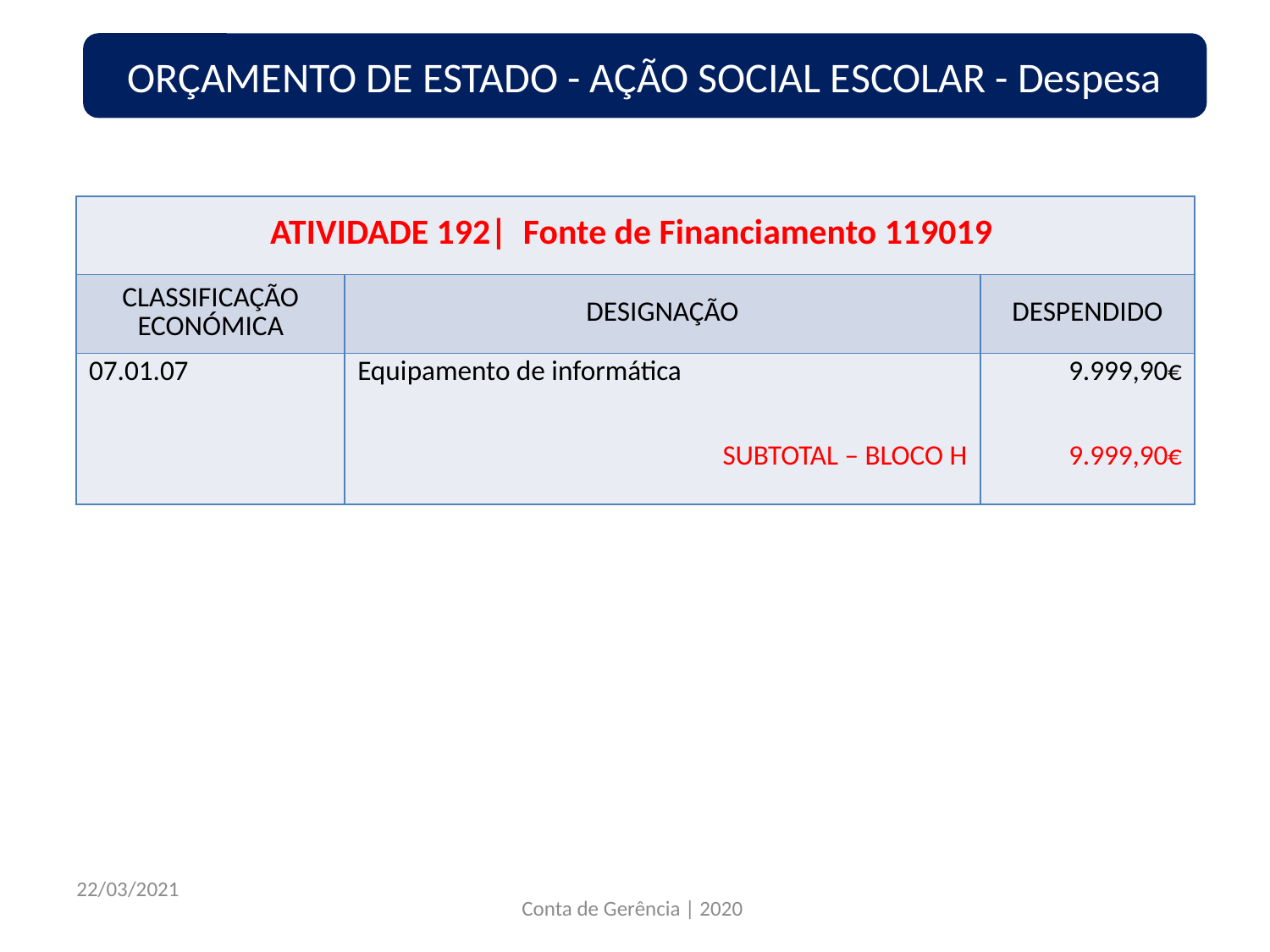

ORÇAMENTO DE ESTADO - AÇÃO SOCIAL ESCOLAR - Despesa
| ATIVIDADE 192| Fonte de Financiamento 119019 |  |  |
| --- | --- | --- |
| CLASSIFICAÇÃO ECONÓMICA | DESIGNAÇÃO | DESPENDIDO |
| 07.01.07 | Equipamento de informática SUBTOTAL – BLOCO H | 9.999,90€ 9.999,90€ |
22/03/2021
Conta de Gerência | 2020